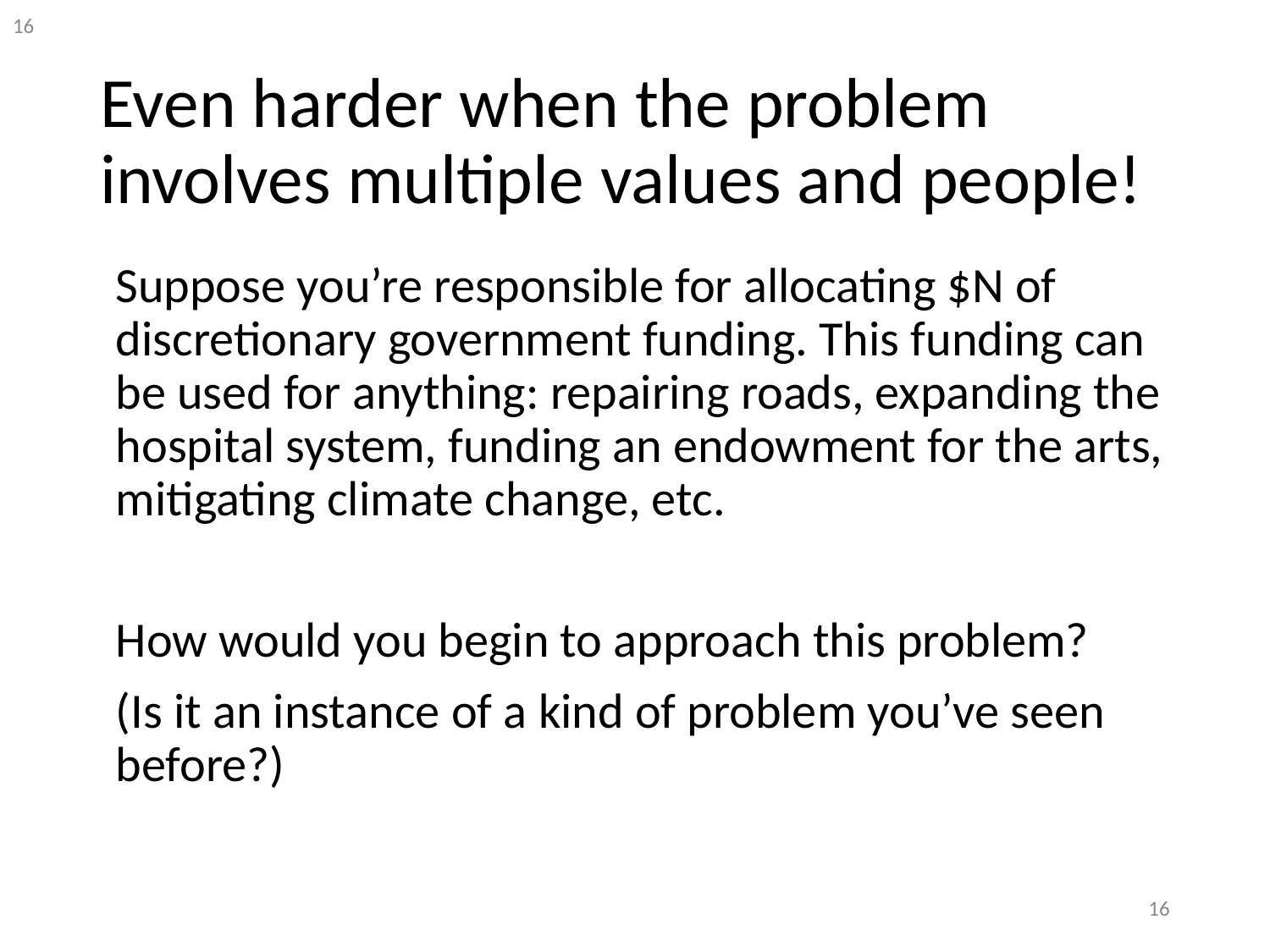

# Even harder when the problem involves multiple values and people!
Suppose you’re responsible for allocating $N of discretionary government funding. This funding can be used for anything: repairing roads, expanding the hospital system, funding an endowment for the arts, mitigating climate change, etc.

How would you begin to approach this problem?
(Is it an instance of a kind of problem you’ve seen before?)
16